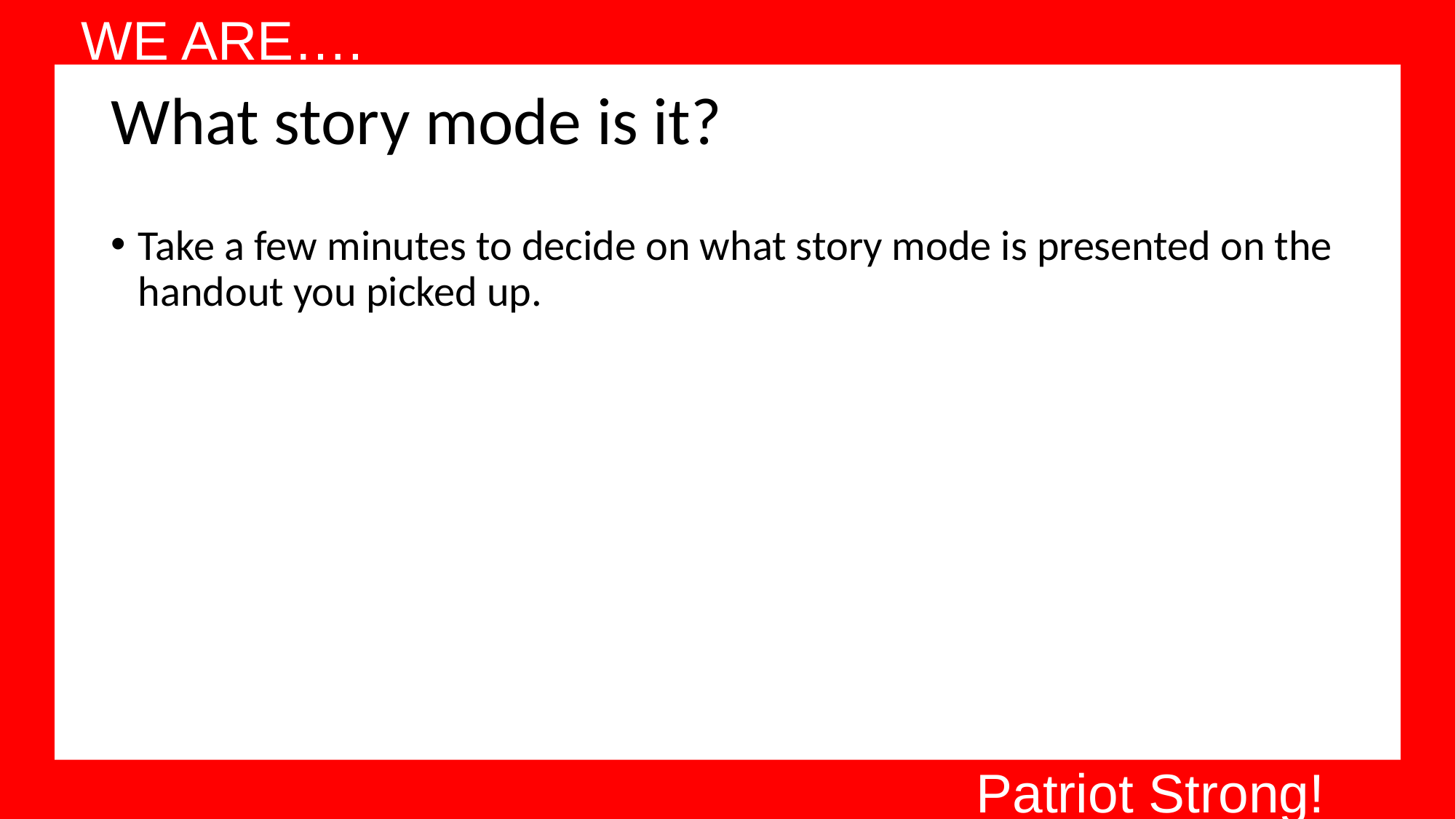

WE ARE….

# What story mode is it?
Take a few minutes to decide on what story mode is presented on the handout you picked up.
Patriot Strong!